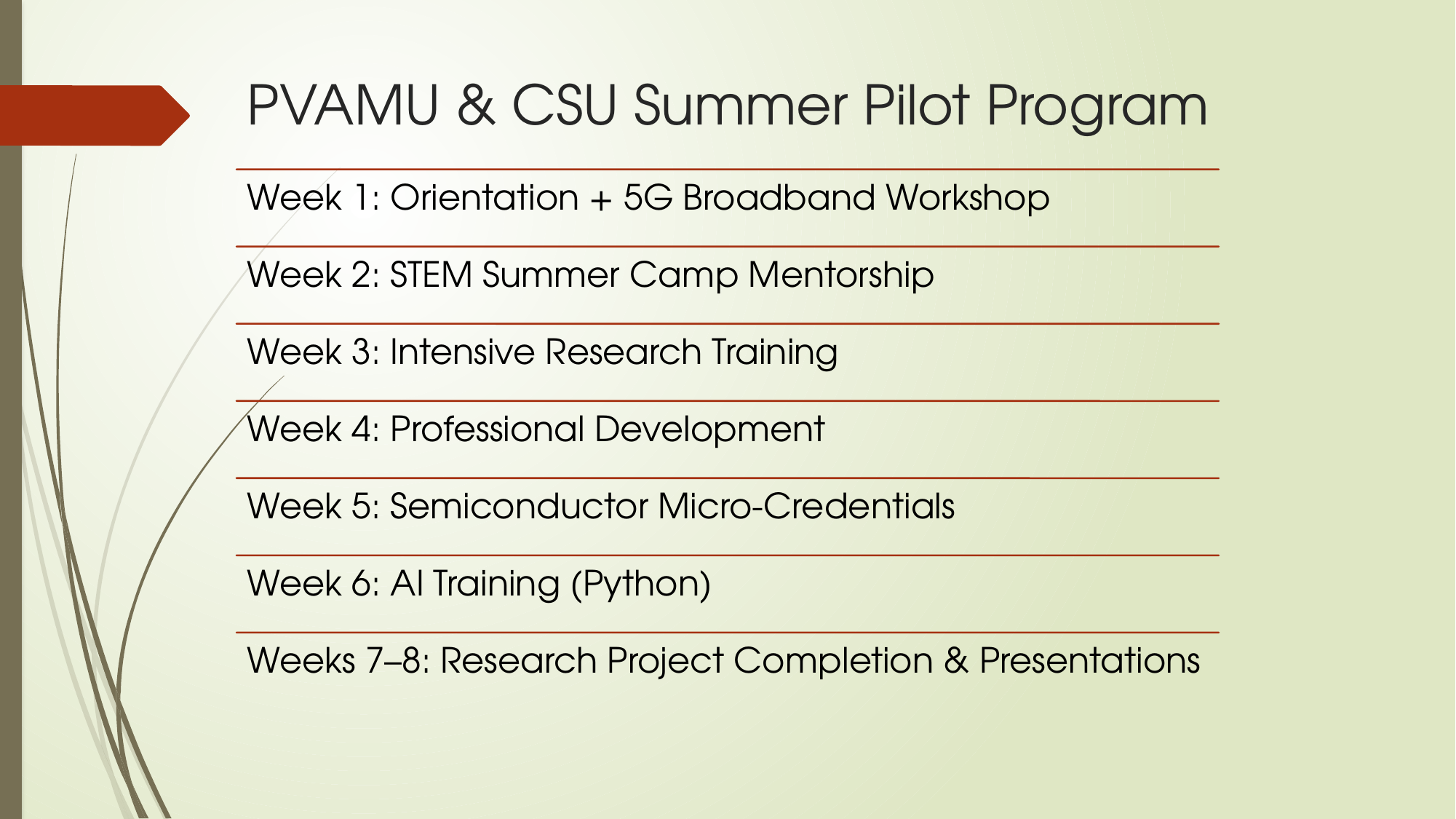

# PVAMU & CSU Summer Pilot Program
Week 1: Orientation + 5G Broadband Workshop
Week 2: STEM Summer Camp Mentorship
Week 3: Intensive Research Training
Week 4: Professional Development
Week 5: Semiconductor Micro-Credentials
Week 6: AI Training (Python)
Weeks 7–8: Research Project Completion & Presentations